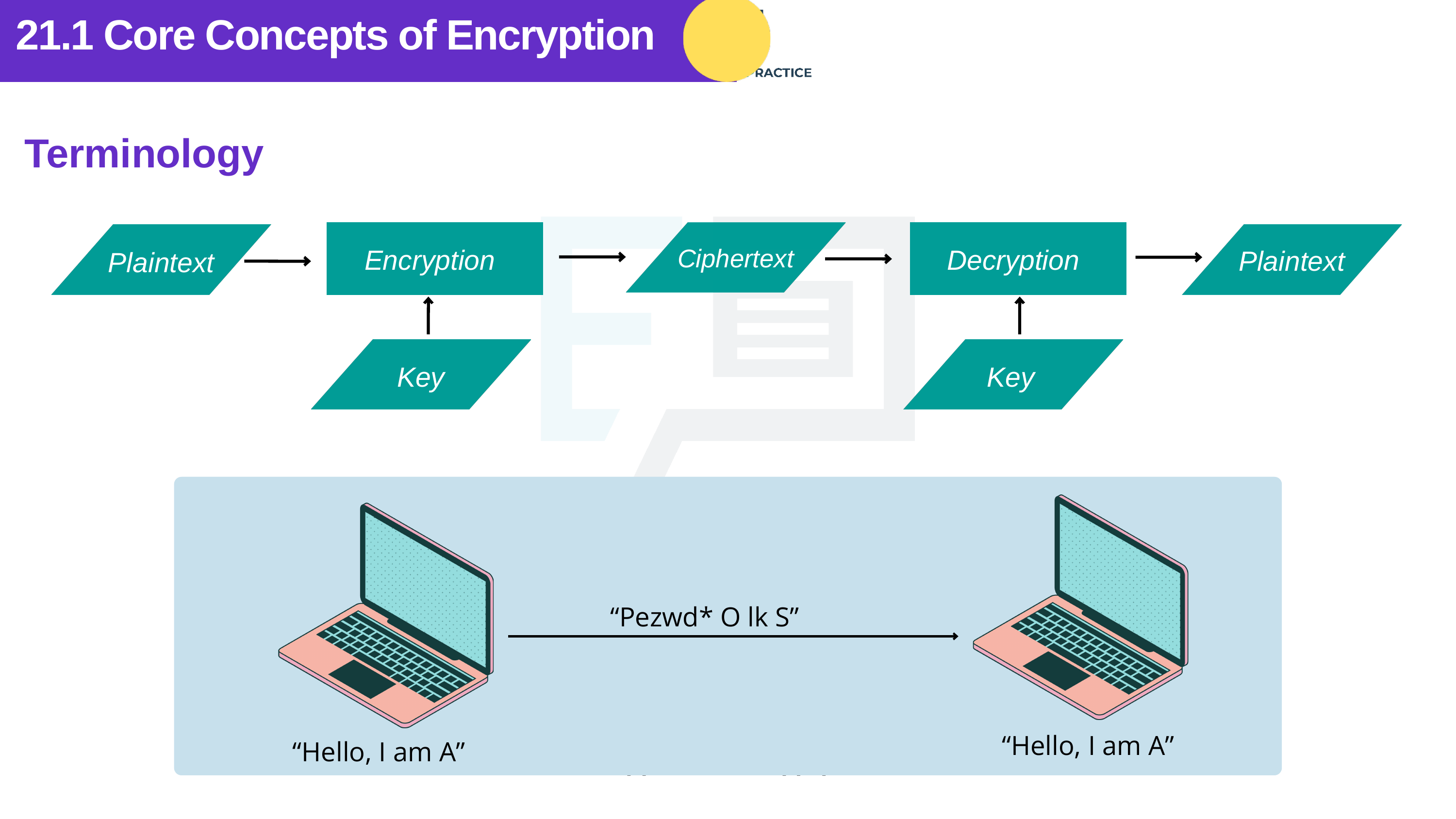

21.1 Core Concepts of Encryption
Terminology

Encryption
Decryption
Ciphertext
Plaintext
Plaintext

Key
Key

“Pezwd* O lk S”

“Hello, I am A”
“Hello, I am A”